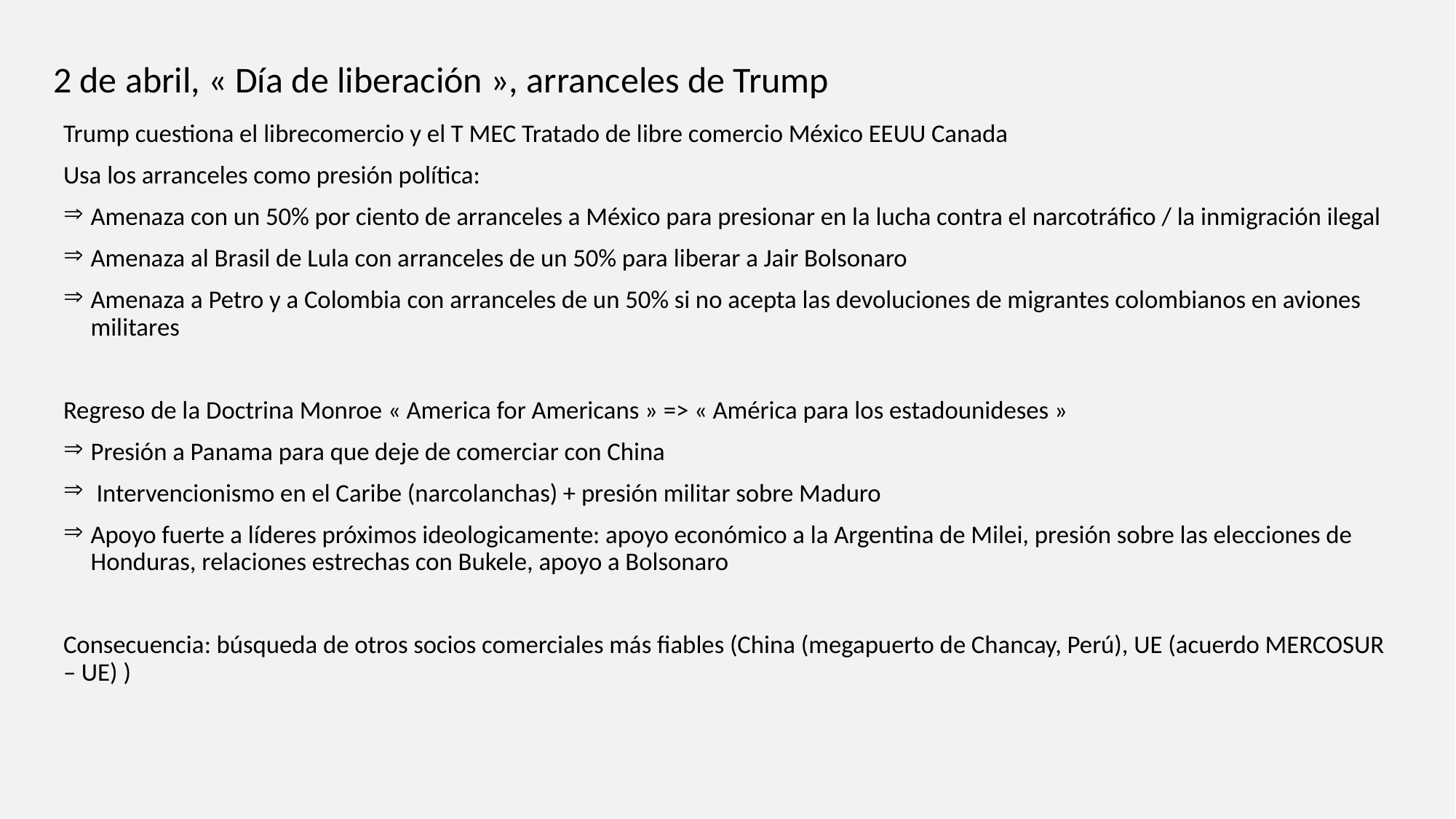

# 2 de abril, « Día de liberación », arranceles de Trump
Trump cuestiona el librecomercio y el T MEC Tratado de libre comercio México EEUU Canada
Usa los arranceles como presión política:
Amenaza con un 50% por ciento de arranceles a México para presionar en la lucha contra el narcotráfico / la inmigración ilegal
Amenaza al Brasil de Lula con arranceles de un 50% para liberar a Jair Bolsonaro
Amenaza a Petro y a Colombia con arranceles de un 50% si no acepta las devoluciones de migrantes colombianos en aviones militares

Regreso de la Doctrina Monroe « America for Americans » => « América para los estadounideses »
Presión a Panama para que deje de comerciar con China
 Intervencionismo en el Caribe (narcolanchas) + presión militar sobre Maduro
Apoyo fuerte a líderes próximos ideologicamente: apoyo económico a la Argentina de Milei, presión sobre las elecciones de Honduras, relaciones estrechas con Bukele, apoyo a Bolsonaro

Consecuencia: búsqueda de otros socios comerciales más fiables (China (megapuerto de Chancay, Perú), UE (acuerdo MERCOSUR – UE) )